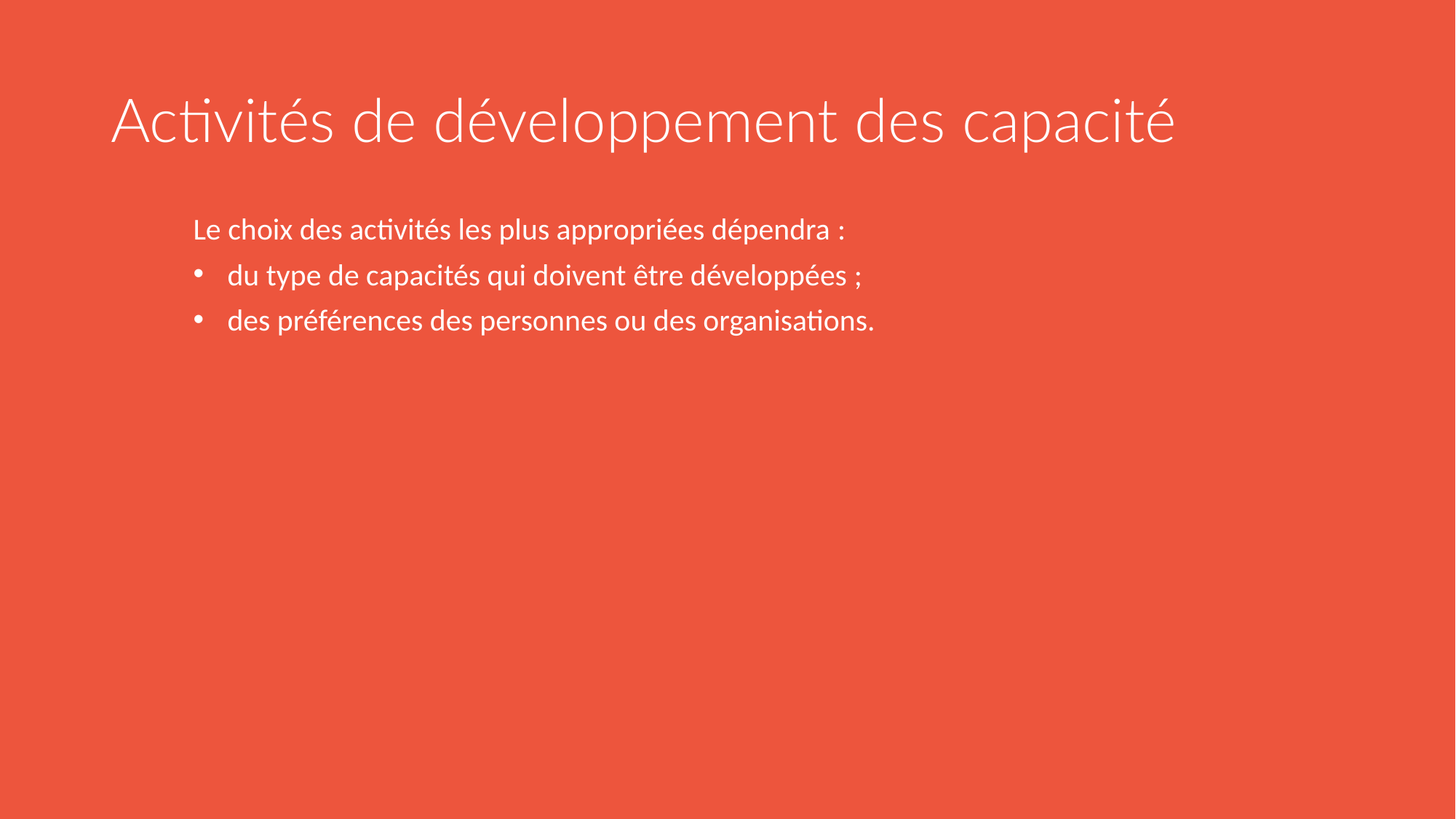

# Activités de développement des capacité
Le choix des activités les plus appropriées dépendra :
du type de capacités qui doivent être développées ;
des préférences des personnes ou des organisations.